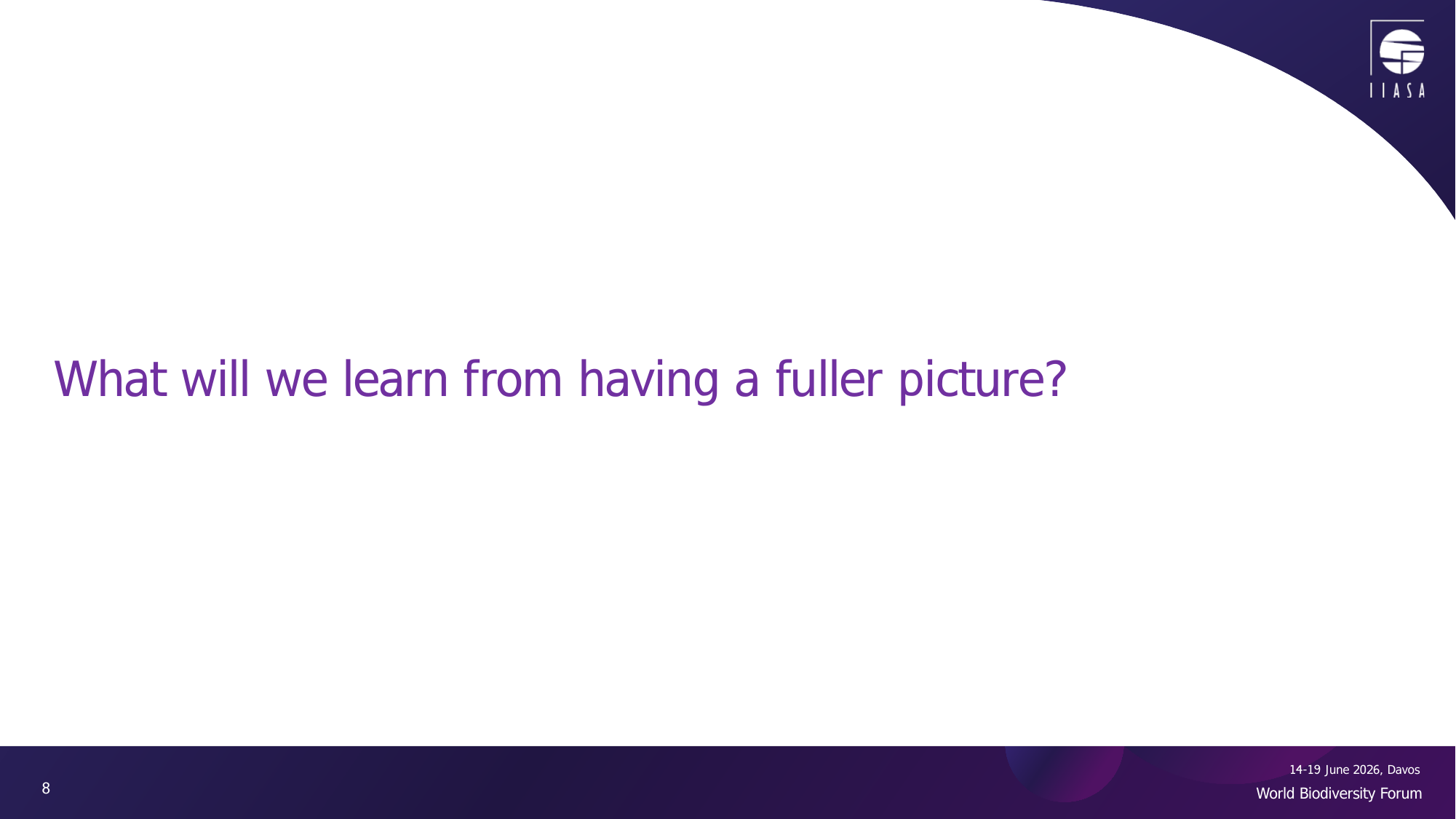

What will we learn from having a fuller picture?
8
14-19 June 2026, Davos
World Biodiversity Forum